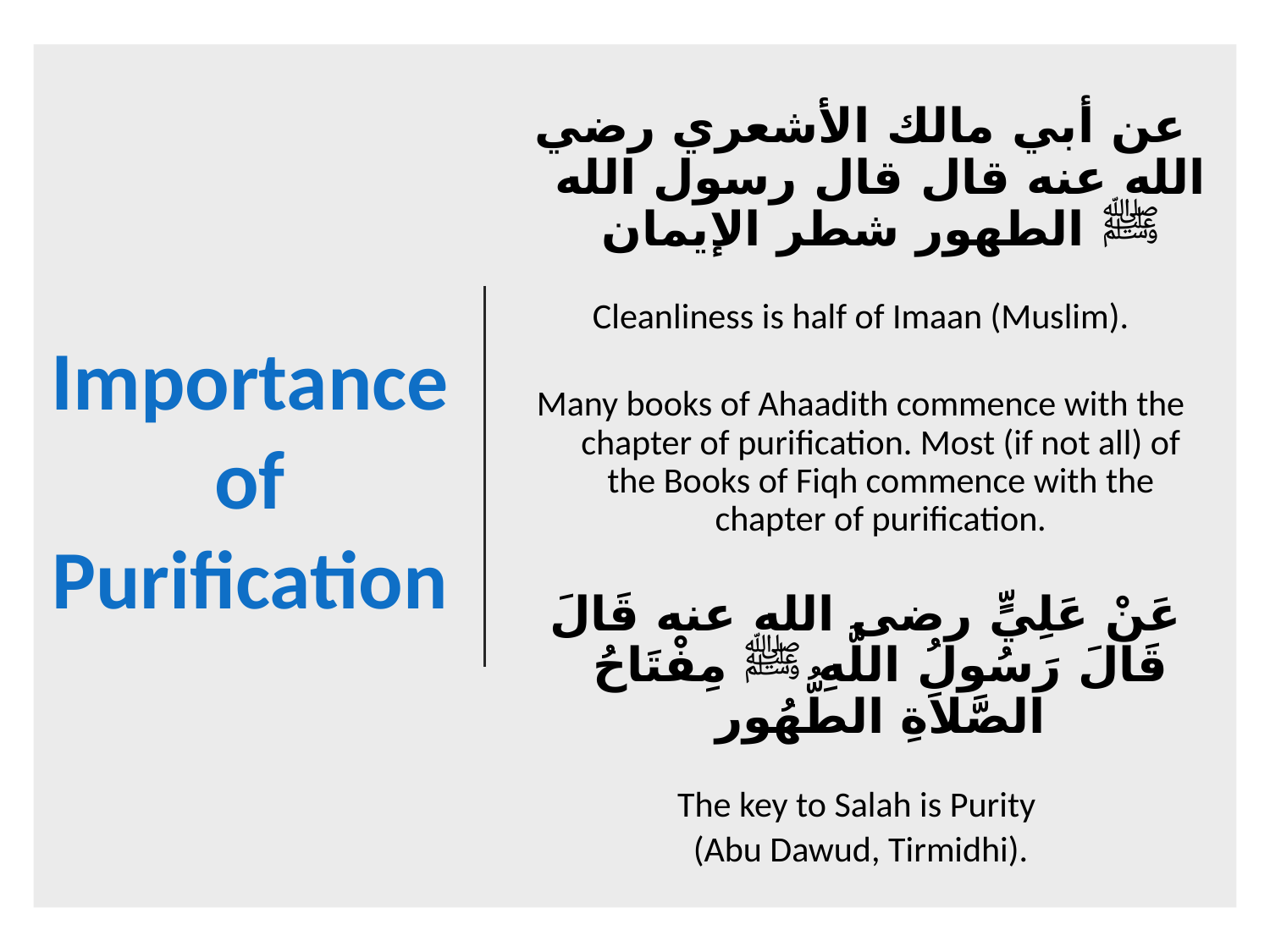

عن أبي مالك الأشعري رضي الله عنه قال‏ قال رسول الله ﷺ‏ ‏الطهور شطر الإيمان

Cleanliness is half of Imaan (Muslim).

Many books of Ahaadith commence with the chapter of purification. Most (if not all) of the Books of Fiqh commence with the chapter of purification.

 عَنْ عَلِيٍّ رضى الله عنه قَالَ قَالَ رَسُولُ اللَّهِ ﷺ ‏مِفْتَاحُ الصَّلاَةِ الطُّهُور

The key to Salah is Purity
(Abu Dawud, Tirmidhi).
# Importance of Purification